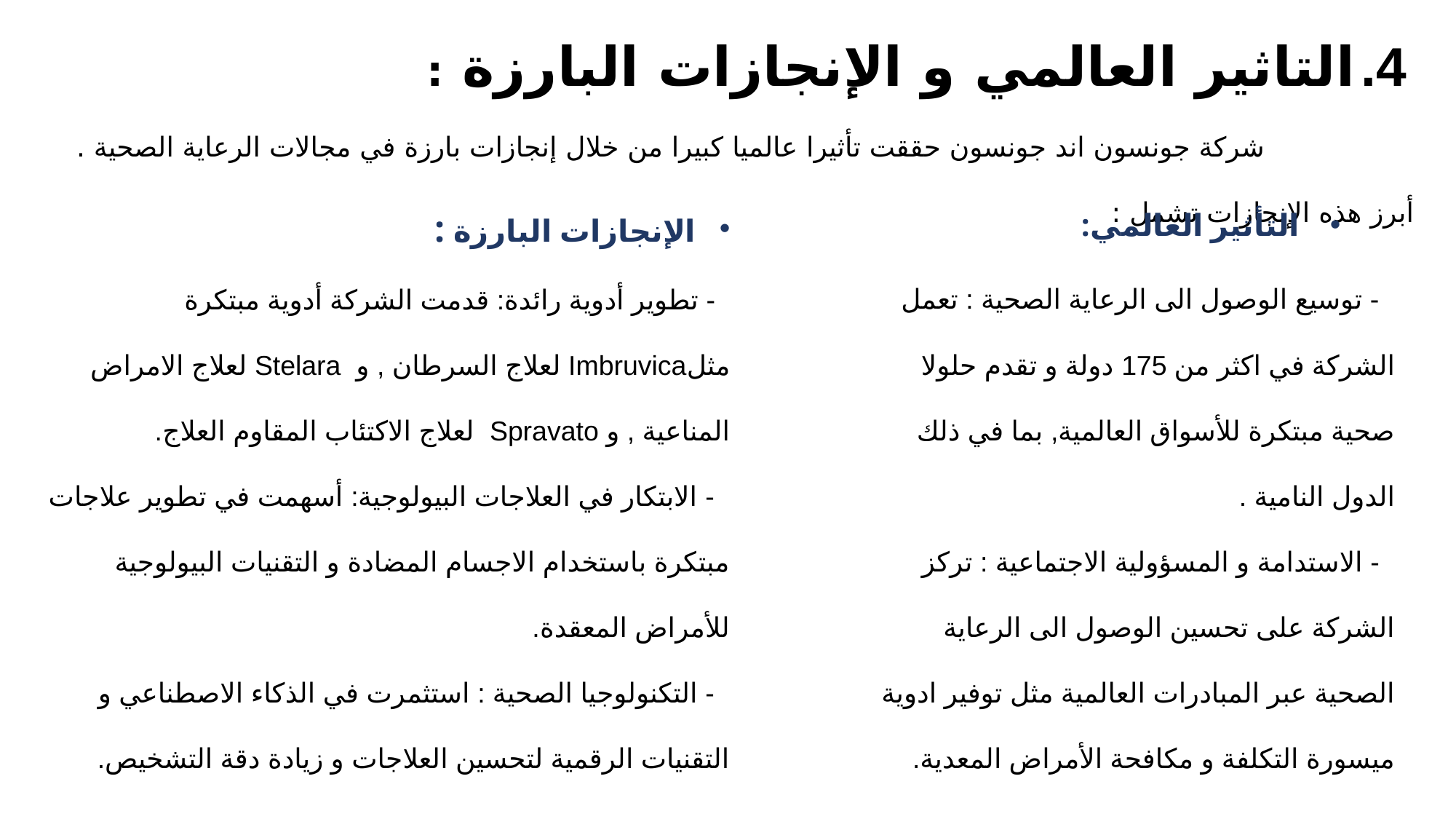

التاثير العالمي و الإنجازات البارزة :
                 شركة جونسون اند جونسون حققت تأثيرا عالميا كبيرا من خلال إنجازات بارزة في مجالات الرعاية الصحية . أبرز هذه الإنجازات تشمل :
الإنجازات البارزة :
  - تطوير أدوية رائدة: قدمت الشركة أدوية مبتكرة مثلImbruvica لعلاج السرطان , و  Stelara لعلاج الامراض المناعية , و Spravato  لعلاج الاكتئاب المقاوم العلاج.
  - الابتكار في العلاجات البيولوجية: أسهمت في تطوير علاجات مبتكرة باستخدام الاجسام المضادة و التقنيات البيولوجية للأمراض المعقدة.
  - التكنولوجيا الصحية : استثمرت في الذكاء الاصطناعي و التقنيات الرقمية لتحسين العلاجات و زيادة دقة التشخيص.

التأثير العالمي:
  - توسيع الوصول الى الرعاية الصحية : تعمل الشركة في اكثر من 175 دولة و تقدم حلولا صحية مبتكرة للأسواق العالمية, بما في ذلك الدول النامية .
  - الاستدامة و المسؤولية الاجتماعية : تركز الشركة على تحسين الوصول الى الرعاية الصحية عبر المبادرات العالمية مثل توفير ادوية ميسورة التكلفة و مكافحة الأمراض المعدية.